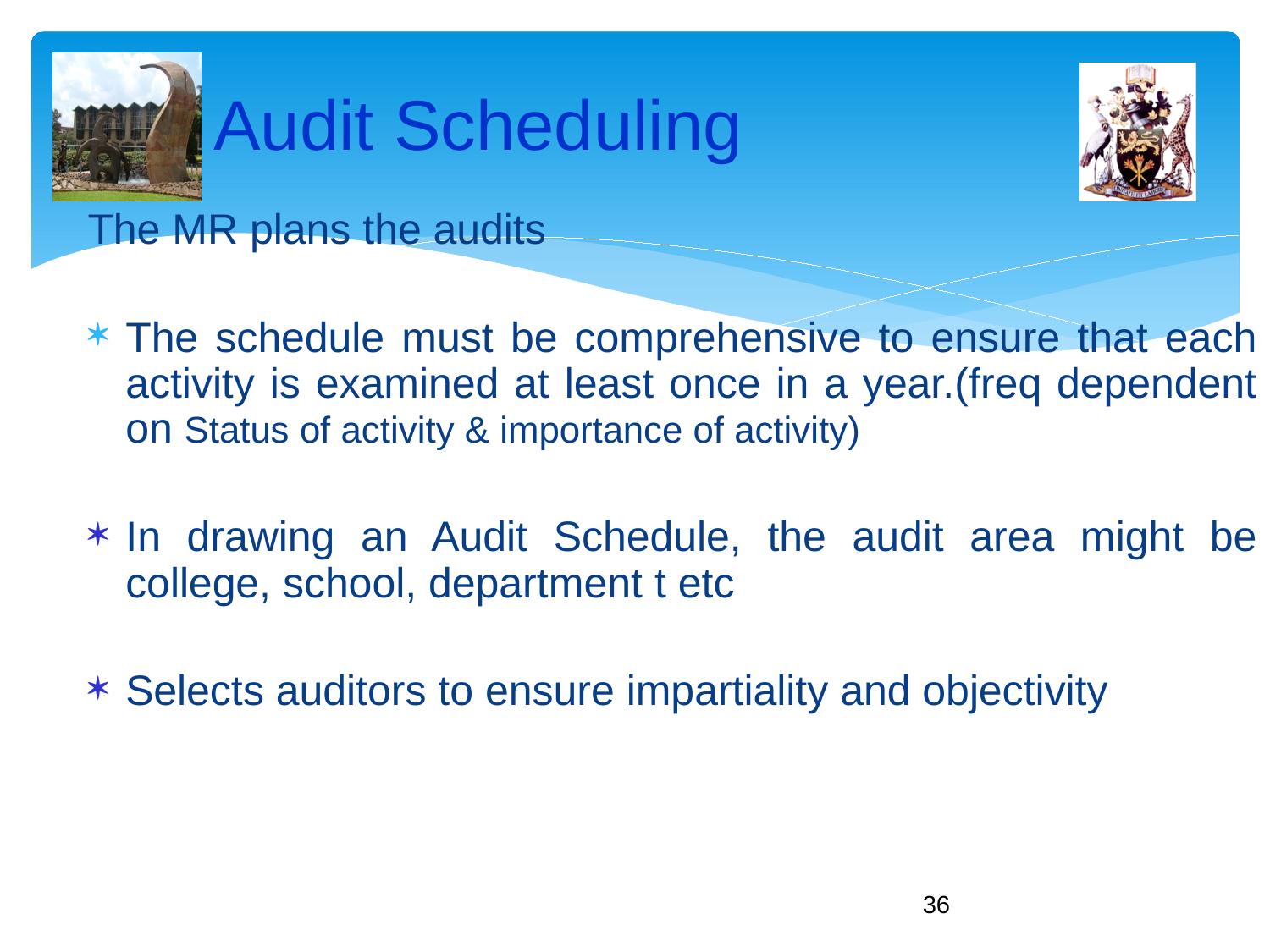

# Audit Scheduling
The MR plans the audits

The schedule must be comprehensive to ensure that each activity is examined at least once in a year.(freq dependent on Status of activity & importance of activity)

In drawing an Audit Schedule, the audit area might be college, school, department t etc

Selects auditors to ensure impartiality and objectivity

36